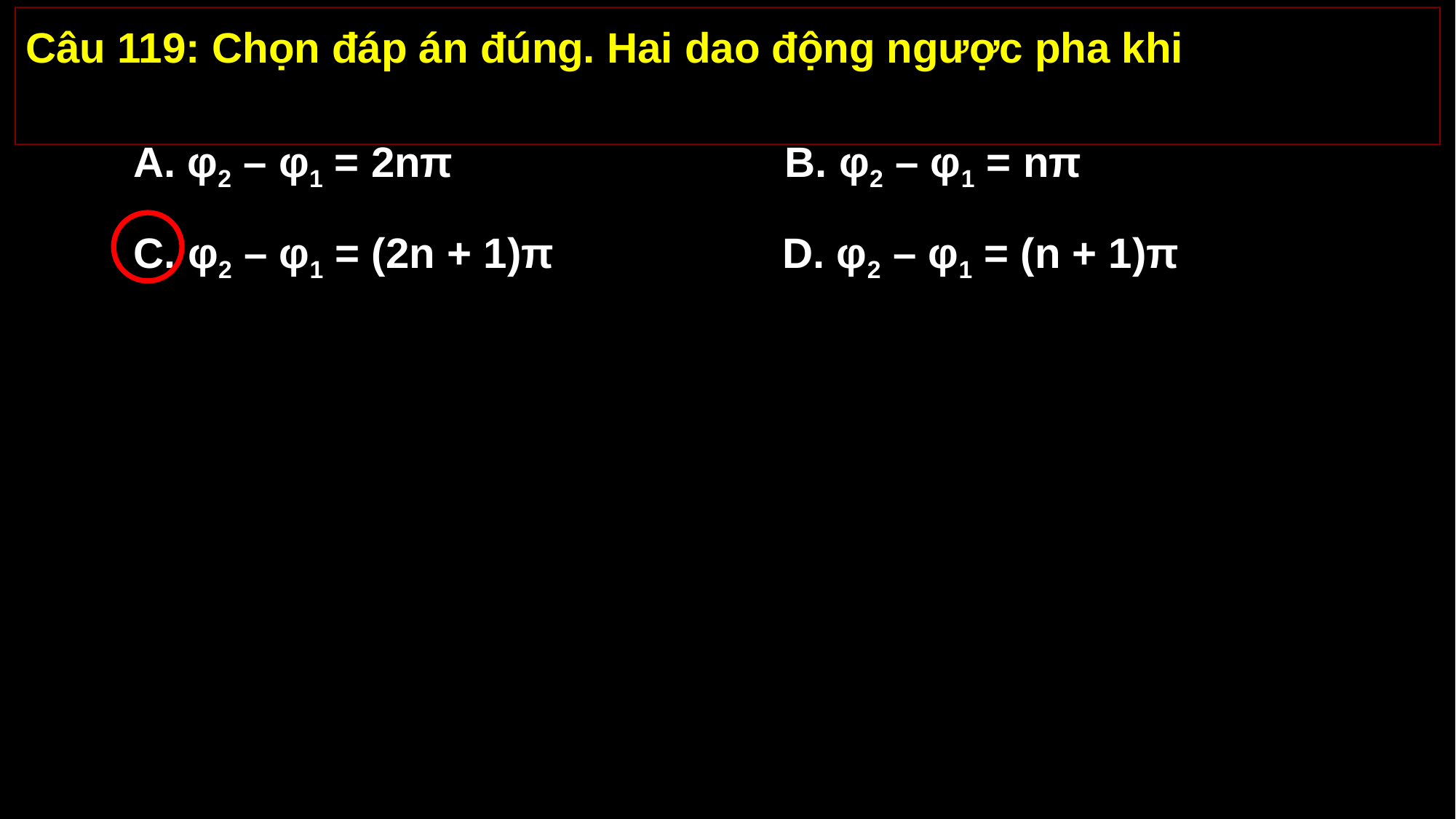

Câu 119: Chọn đáp án đúng. Hai dao động ngược pha khi

A. φ2 – φ1 = 2nπ
B. φ2 – φ1 = nπ

C. φ2 – φ1 = (2n + 1)π
D. φ2 – φ1 = (n + 1)π